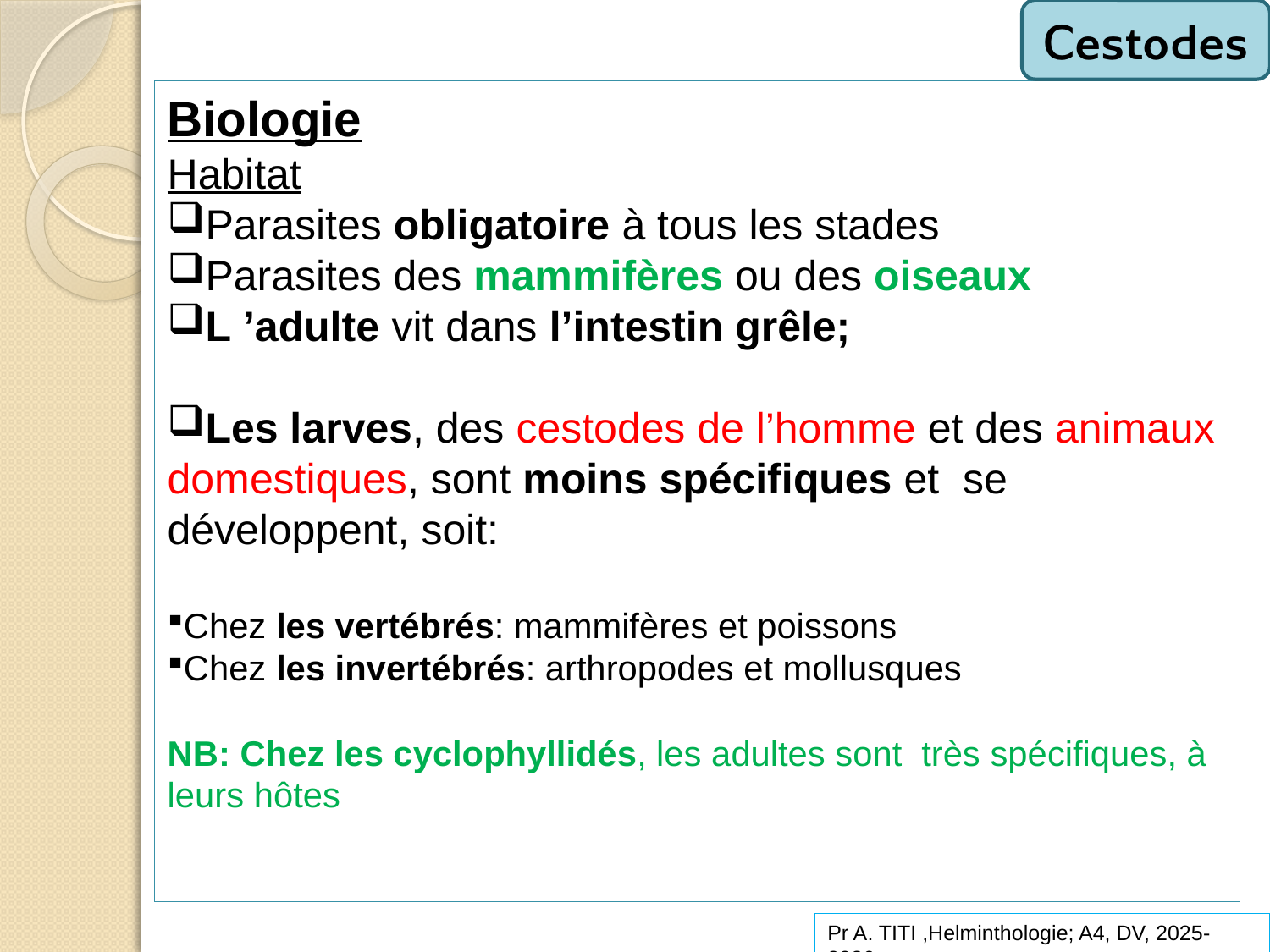

Cestodes
Biologie
Habitat
Parasites obligatoire à tous les stades
Parasites des mammifères ou des oiseaux
L ’adulte vit dans l’intestin grêle;

Les larves, des cestodes de l’homme et des animaux domestiques, sont moins spécifiques et  se développent, soit:

Chez les vertébrés: mammifères et poissons
Chez les invertébrés: arthropodes et mollusques

NB: Chez les cyclophyllidés, les adultes sont  très spécifiques, à leurs hôtes

Pr A. TITI ,Helminthologie; A4, DV, 2025-2026